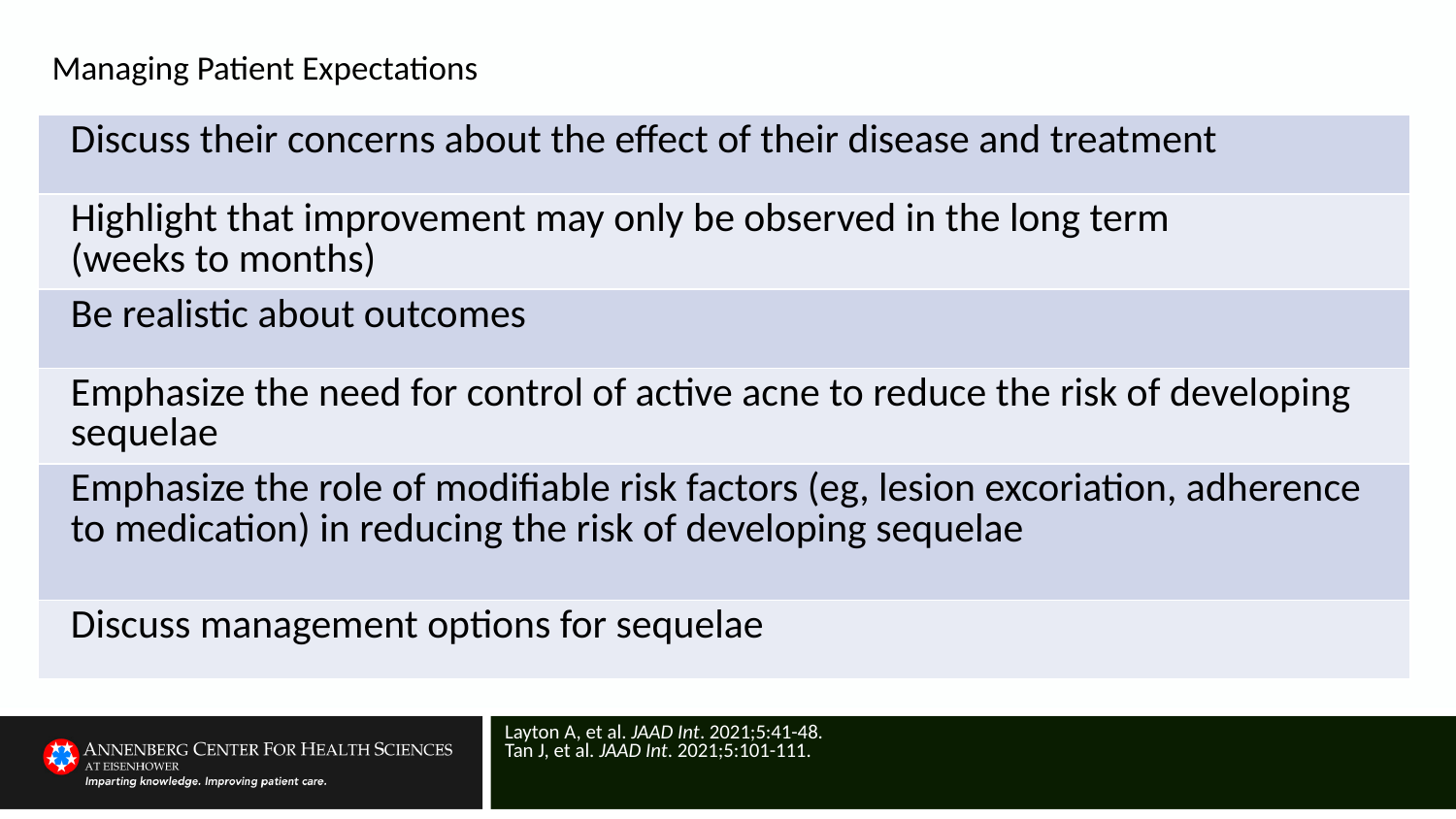

# Managing Patient Expectations
| Discuss their concerns about the effect of their disease and treatment |
| --- |
| Highlight that improvement may only be observed in the long term (weeks to months) |
| Be realistic about outcomes |
| Emphasize the need for control of active acne to reduce the risk of developing sequelae |
| Emphasize the role of modifiable risk factors (eg, lesion excoriation, adherence to medication) in reducing the risk of developing sequelae |
| Discuss management options for sequelae |
Layton A, et al. JAAD Int. 2021;5:41-48.
Tan J, et al. JAAD Int. 2021;5:101-111.